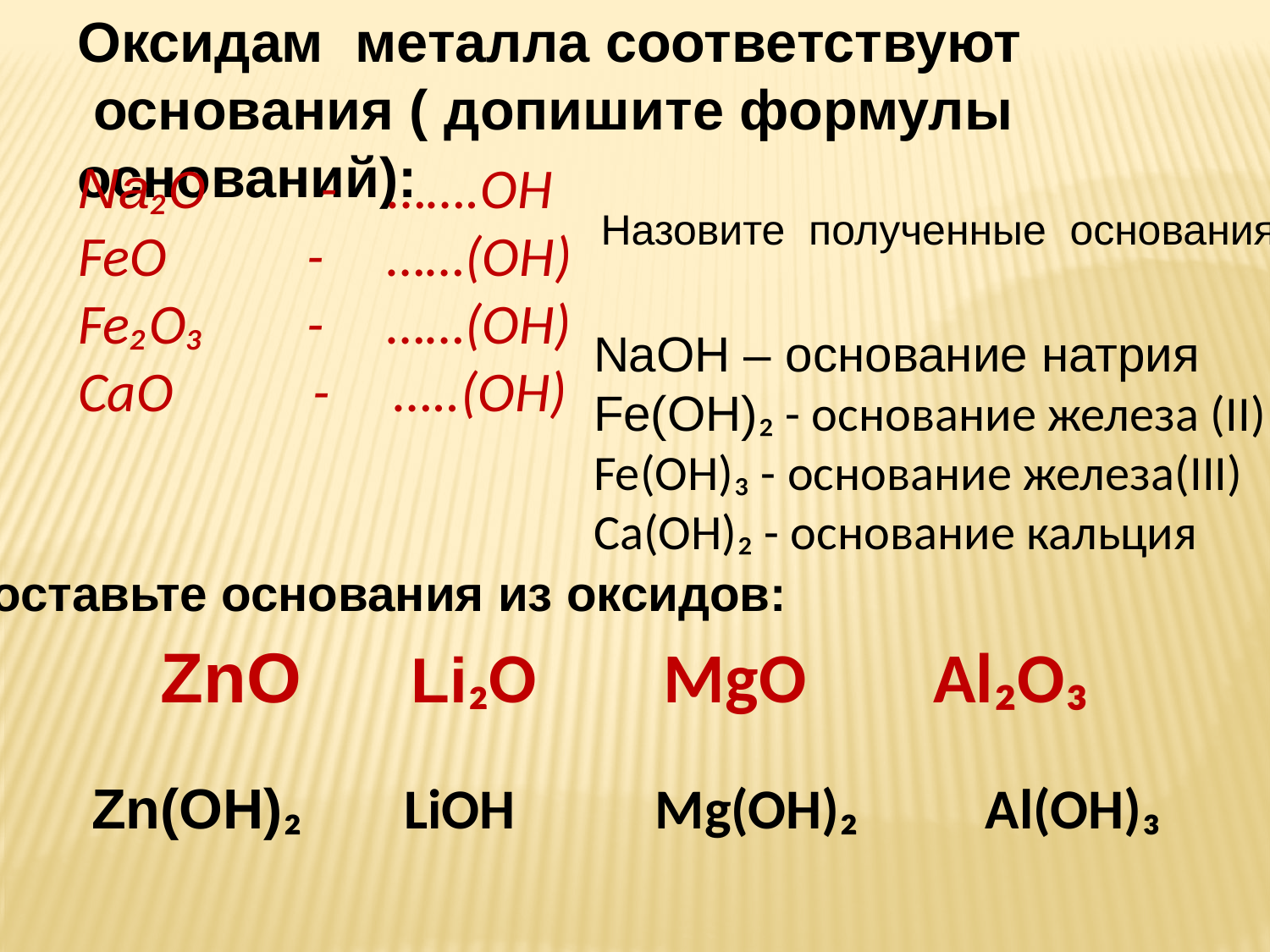

Оксидам  металла соответствуют
 основания ( допишите формулы оснований):

Na₂O         -    …….OH
FeO           -     ……(OH)
Fe₂O₃        -     ……(OH)
CaO           -     …..(OH)
Назовите  полученные  основания
NaOH – основание натрия
Fe(OH)₂ - основание железа (II)
Fe(OH)₃ - основание железа(III)
Ca(OH)₂ - основание кальция
Составьте основания из оксидов:
ZnO      Li₂O        MgO        Al₂O₃
Zn(OH)₂        LiOH           Mg(OH)₂          Al(OH)₃